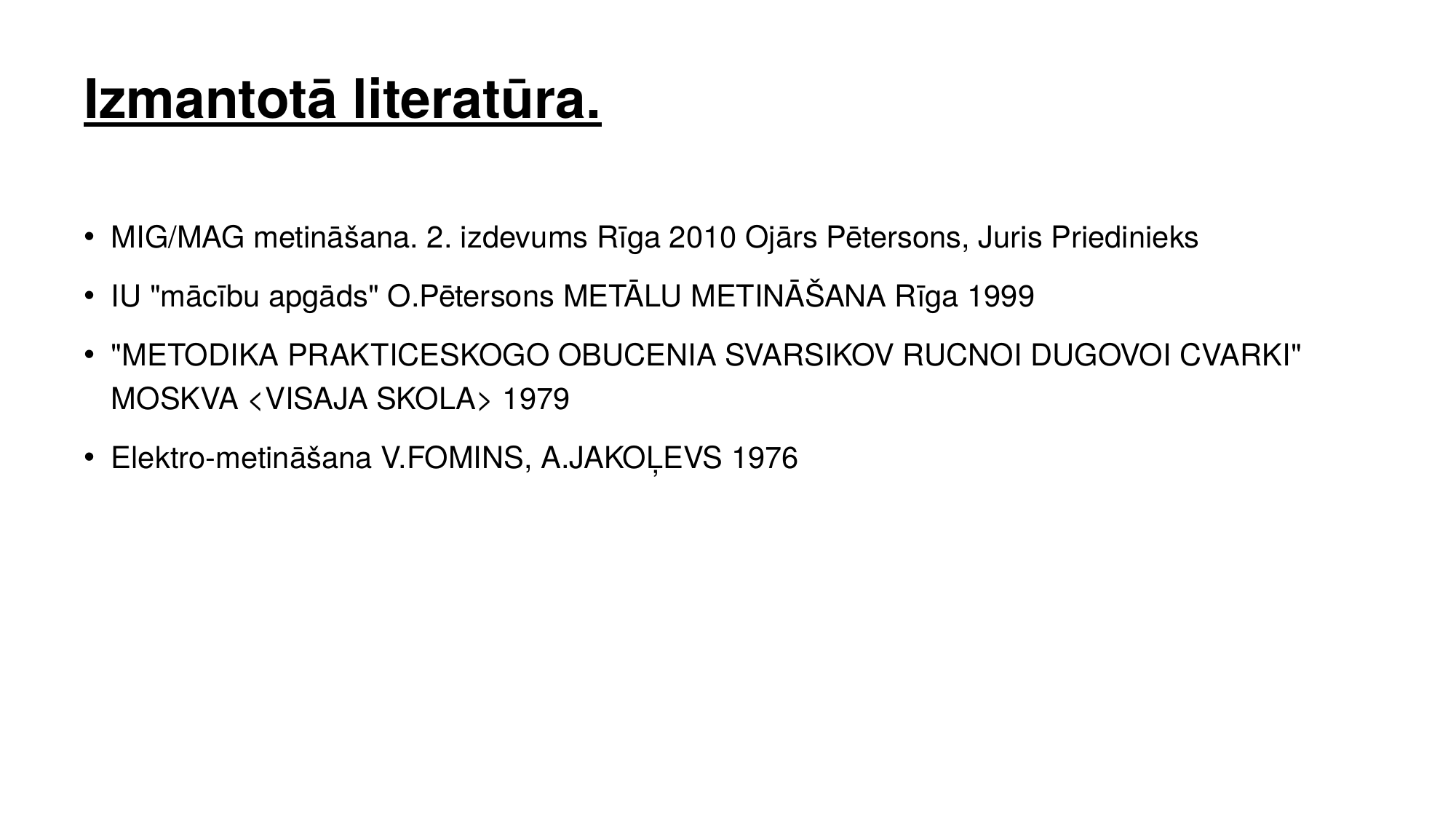

# Izmantotā literatūra.
MIG/MAG metināšana. 2. izdevums Rīga 2010 Ojārs Pētersons, Juris Priedinieks
IU "mācību apgāds" O.Pētersons METĀLU METINĀŠANA Rīga 1999
"METODIKA PRAKTICESKOGO OBUCENIA SVARSIKOV RUCNOI DUGOVOI CVARKI"  MOSKVA <VISAJA SKOLA> 1979
Elektro-metināšana V.FOMINS, A.JAKOĻEVS 1976